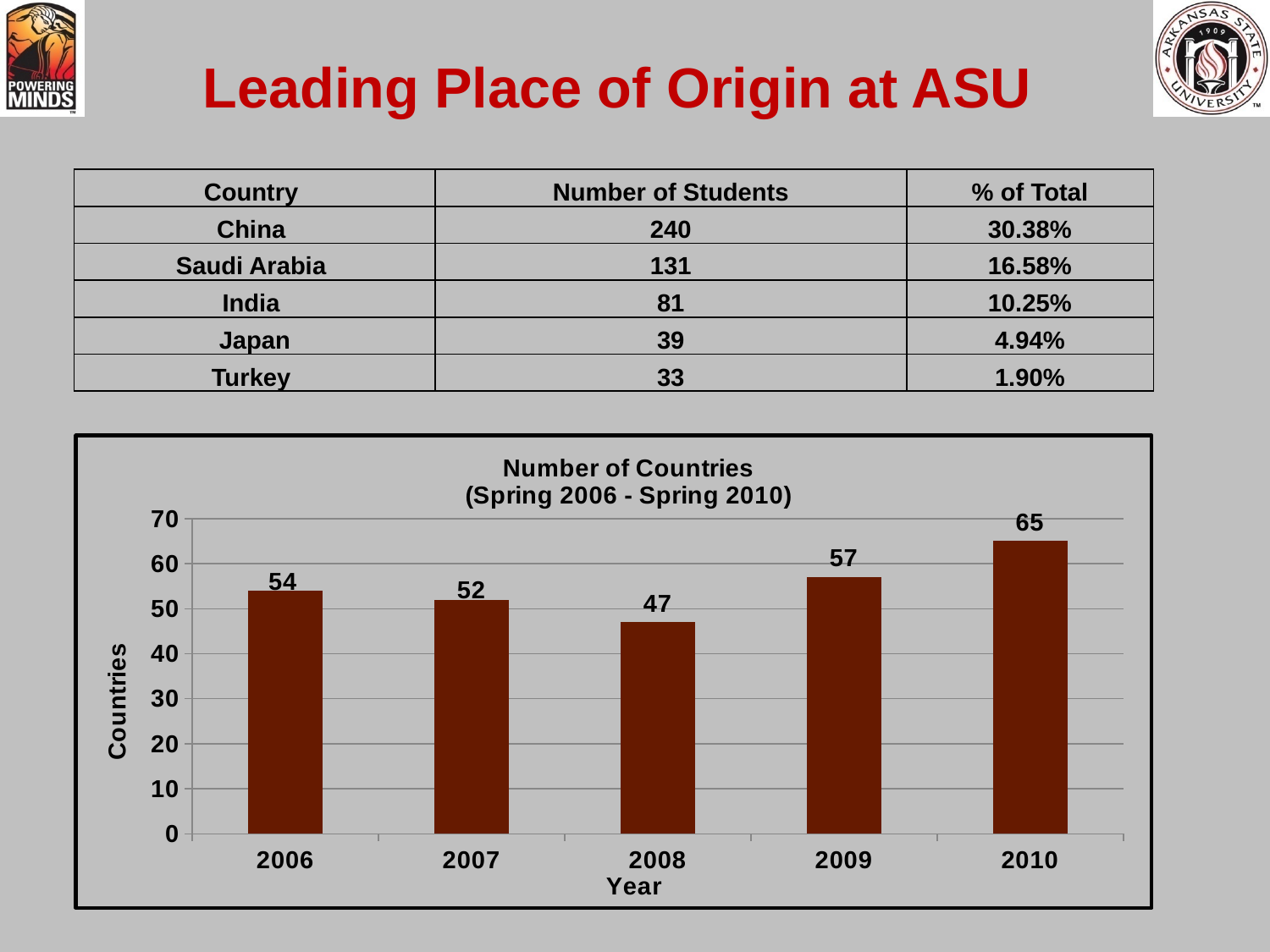

# Leading Place of Origin at ASU
| Country | Number of Students | % of Total |
| --- | --- | --- |
| China | 240 | 30.38% |
| Saudi Arabia | 131 | 16.58% |
| India | 81 | 10.25% |
| Japan | 39 | 4.94% |
| Turkey | 33 | 1.90% |

### Chart: Number of Countries
(Spring 2006 - Spring 2010)

| Category |  |
|---|---|
| 2006 | 54.0 |
| 2007 | 52.0 |
| 2008 | 47.0 |
| 2009 | 57.0 |
| 2010 | 65.0 |